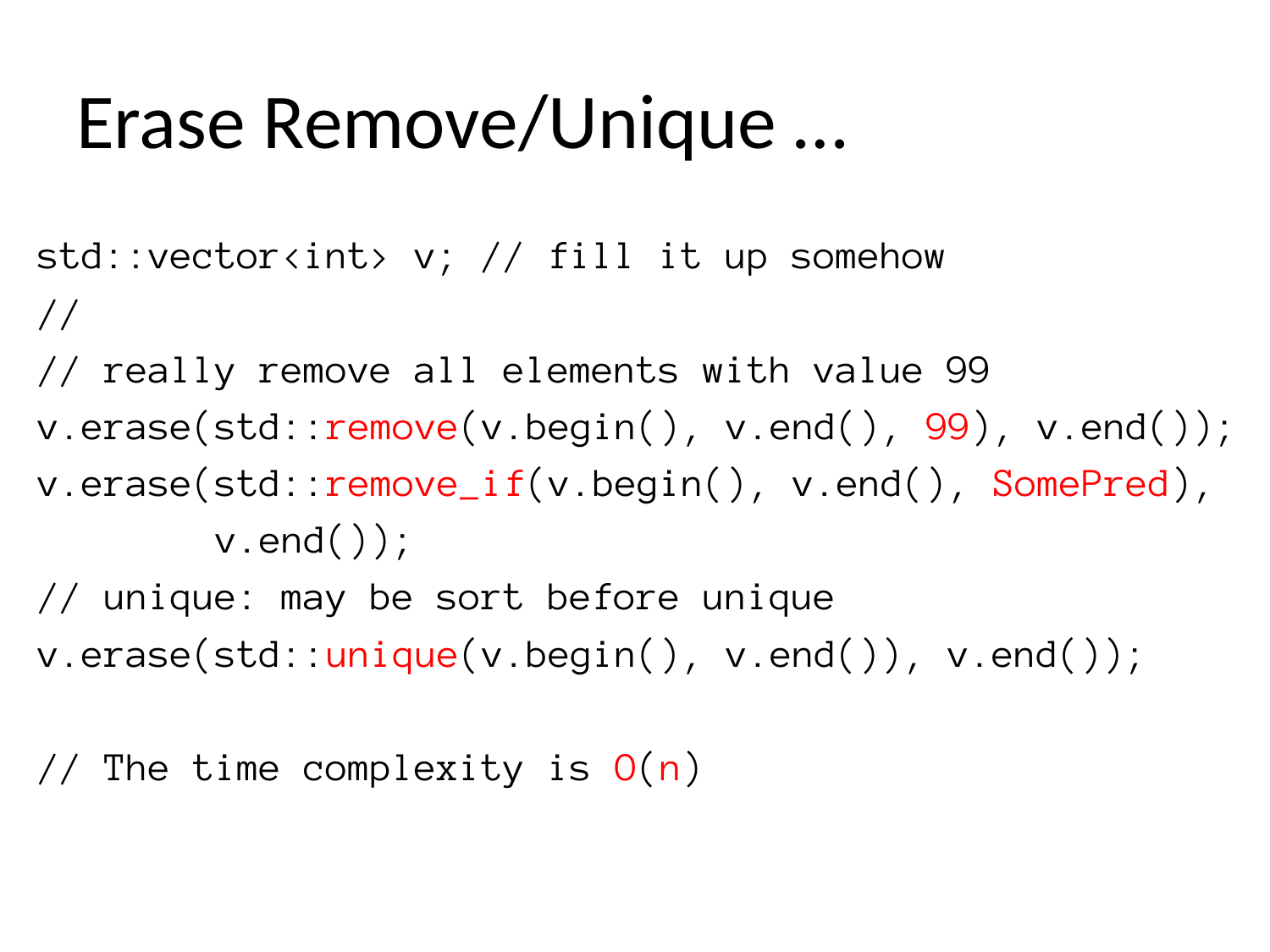

# Erase Remove/Unique …
std::vector<int> v; // fill it up somehow
//
// really remove all elements with value 99
v.erase(std::remove(v.begin(), v.end(), 99), v.end());
v.erase(std::remove_if(v.begin(), v.end(), SomePred),
        v.end());
// unique: may be sort before unique
v.erase(std::unique(v.begin(), v.end()), v.end());

// The time complexity is O(n)